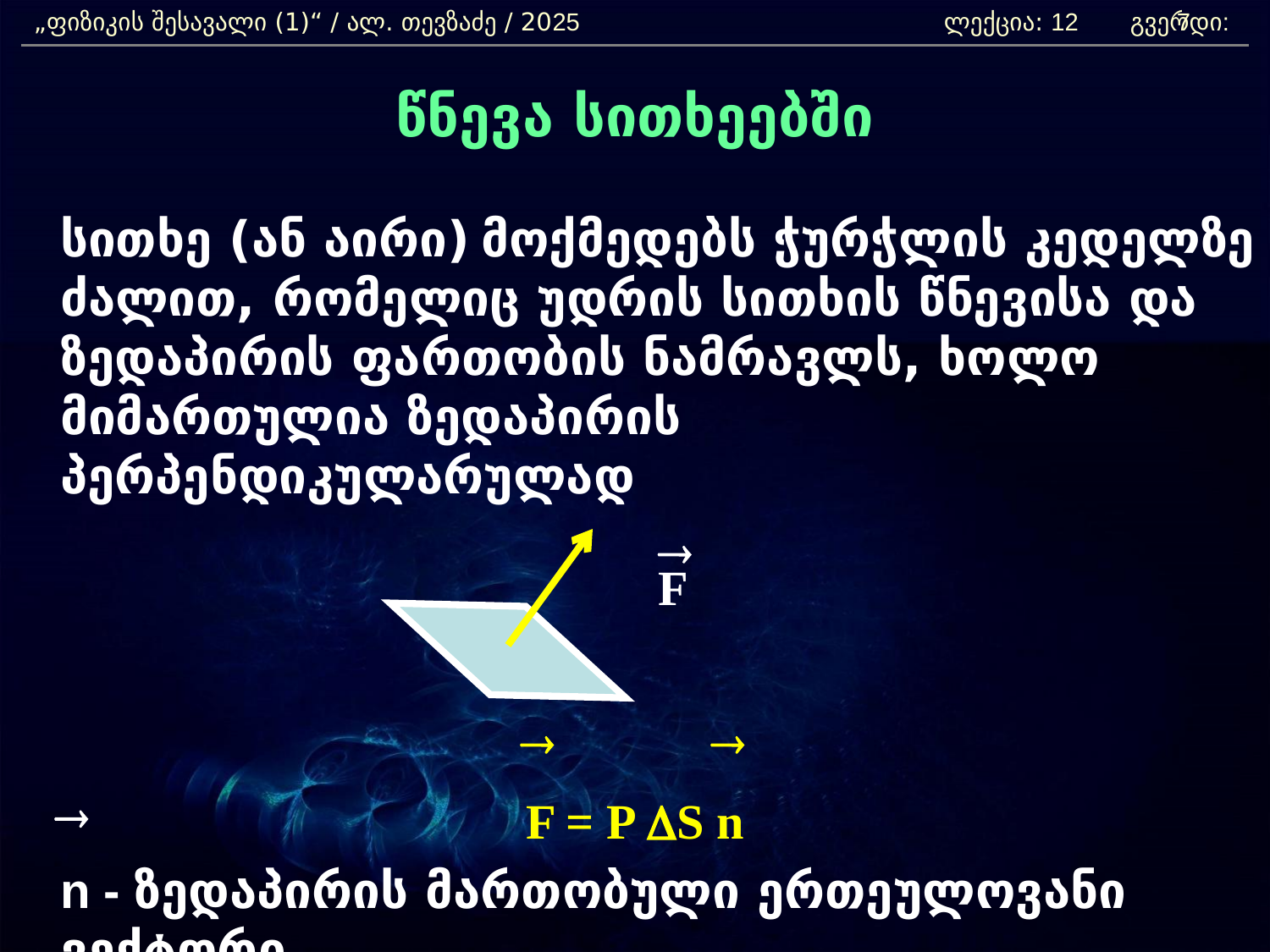

„ფიზიკის შესავალი (1)“ / ალ. თევზაძე / 2025 			   ლექცია: 12       გვერდი:
7
წნევა სითხეებში

	სითხე (ან აირი) მოქმედებს ჭურჭლის კედელზე ძალით, რომელიც უდრის სითხის წნევისა და ზედაპირის ფართობის ნამრავლს, ხოლო მიმართულია ზედაპირის პერპენდიკულარულად

F = P ΔS n
	n - ზედაპირის მართობული ერთეულოვანი ვექტორი
→

F

→
→
→